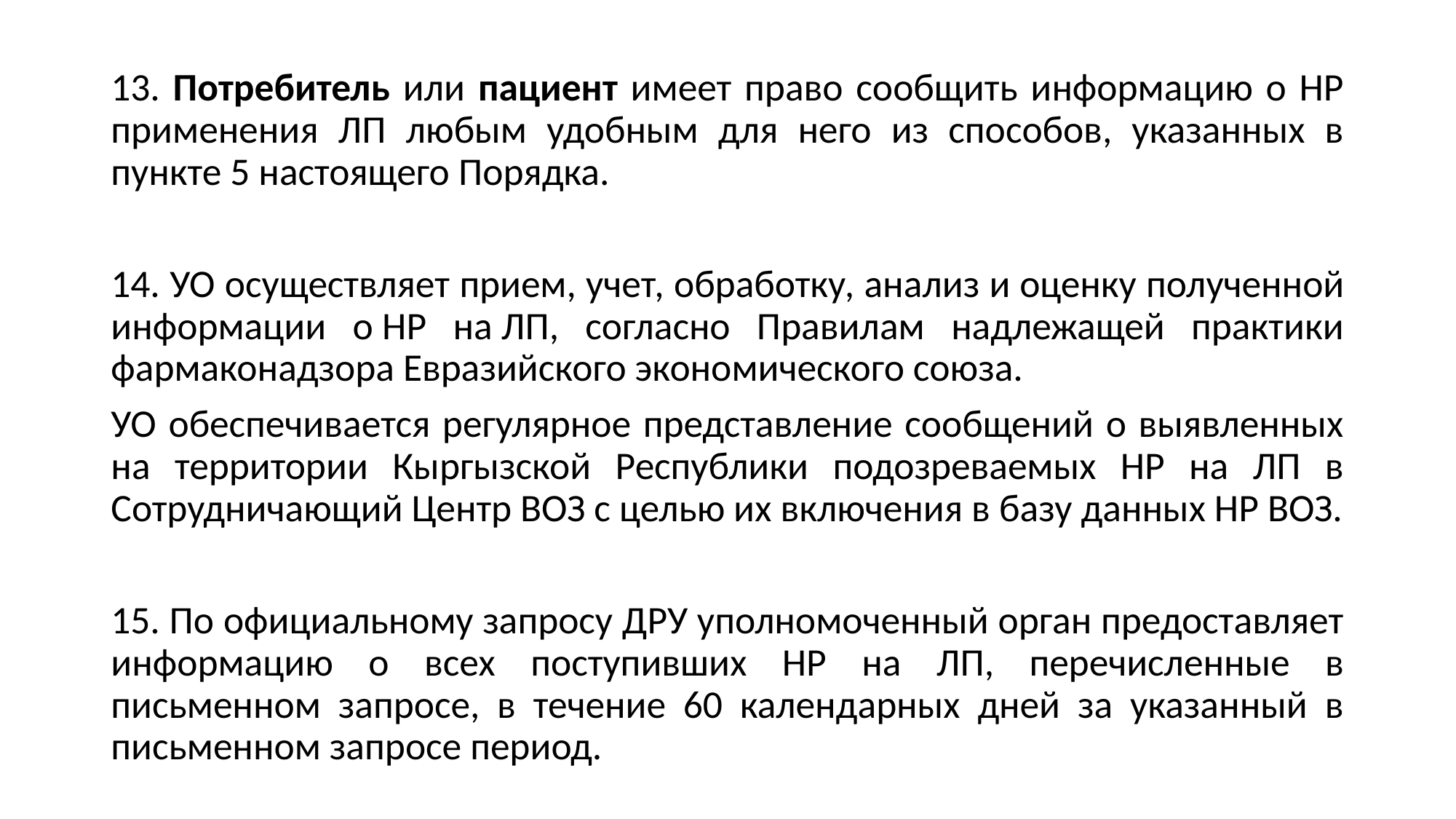

13. Потребитель или пациент имеет право сообщить информацию о НР применения ЛП любым удобным для него из способов, указанных в пункте 5 настоящего Порядка.

14. УО осуществляет прием, учет, обработку, анализ и оценку полученной информации о НР на ЛП, согласно Правилам надлежащей практики фармаконадзора Евразийского экономического союза.
УО обеспечивается регулярное представление сообщений о выявленных на территории Кыргызской Республики подозреваемых НР на ЛП в Сотрудничающий Центр ВОЗ с целью их включения в базу данных НР ВОЗ.

15. По официальному запросу ДРУ уполномоченный орган предоставляет информацию о всех поступивших НР на ЛП, перечисленные в письменном запросе, в течение 60 календарных дней за указанный в письменном запросе период.